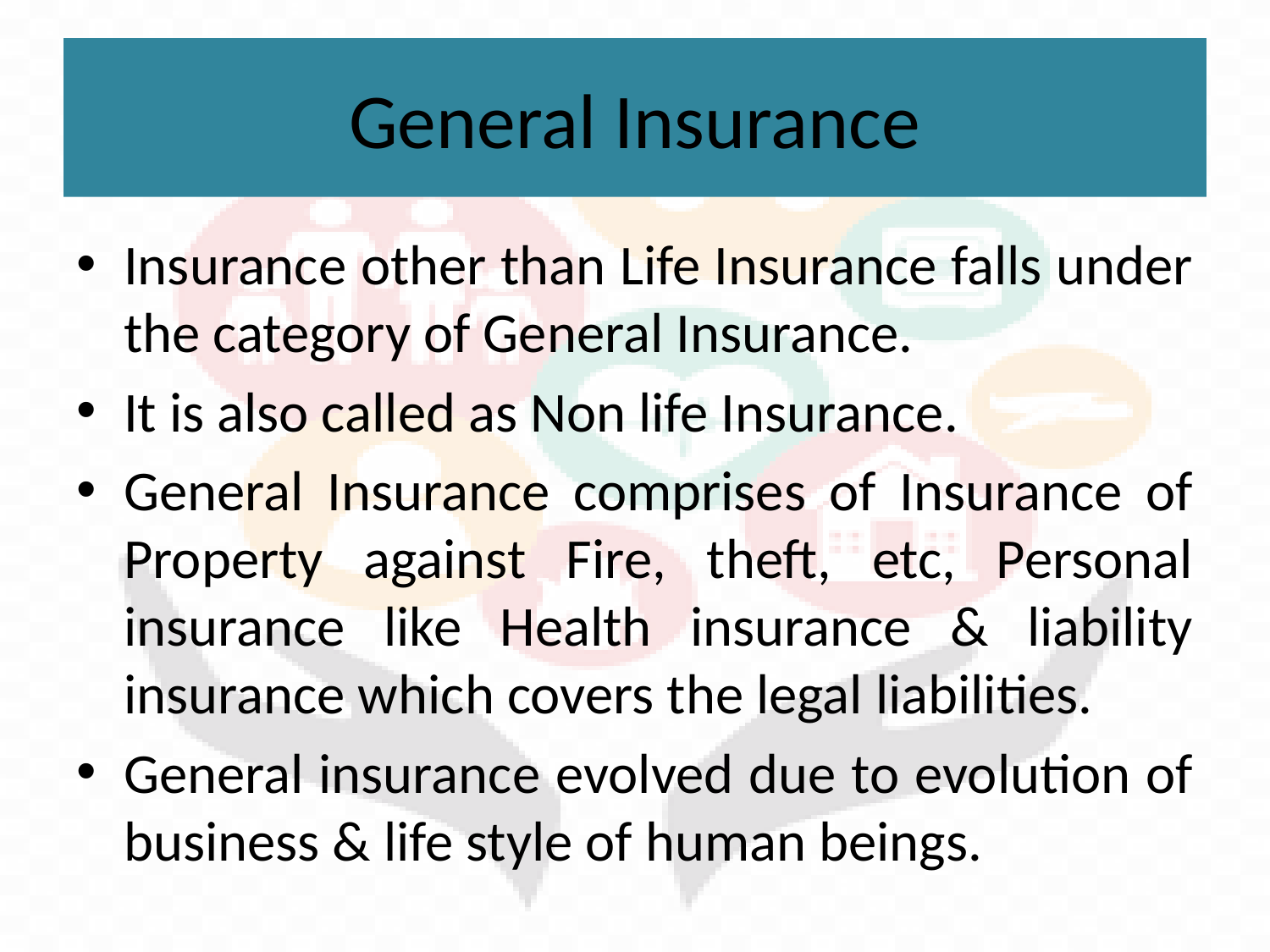

# General Insurance
Insurance other than Life Insurance falls under the category of General Insurance.
It is also called as Non life Insurance.
General Insurance comprises of Insurance of Property against Fire, theft, etc, Personal insurance like Health insurance & liability insurance which covers the legal liabilities.
General insurance evolved due to evolution of business & life style of human beings.